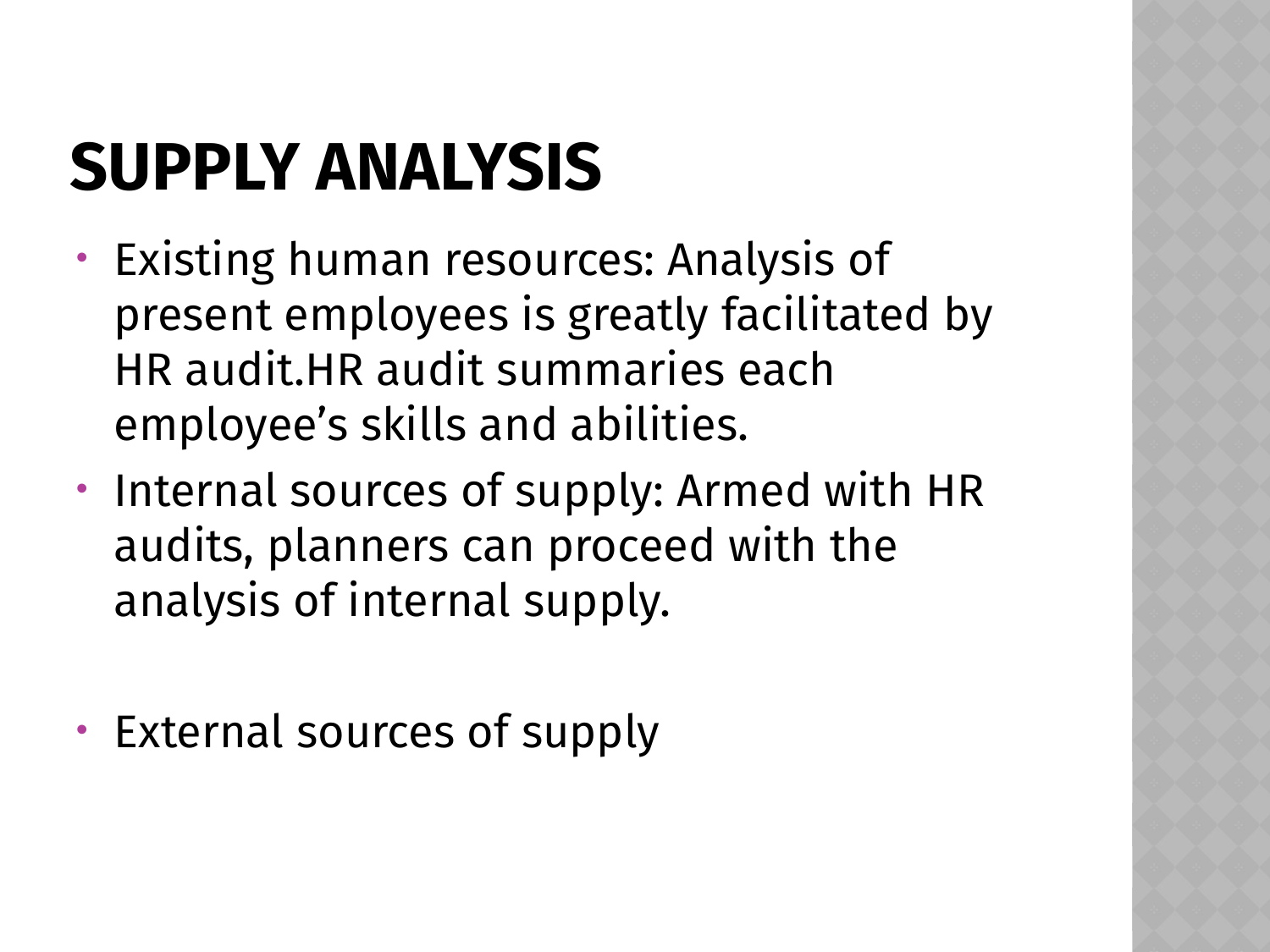

# Supply Analysis
Existing human resources: Analysis of present employees is greatly facilitated by HR audit.HR audit summaries each employee’s skills and abilities.
Internal sources of supply: Armed with HR audits, planners can proceed with the analysis of internal supply.

External sources of supply